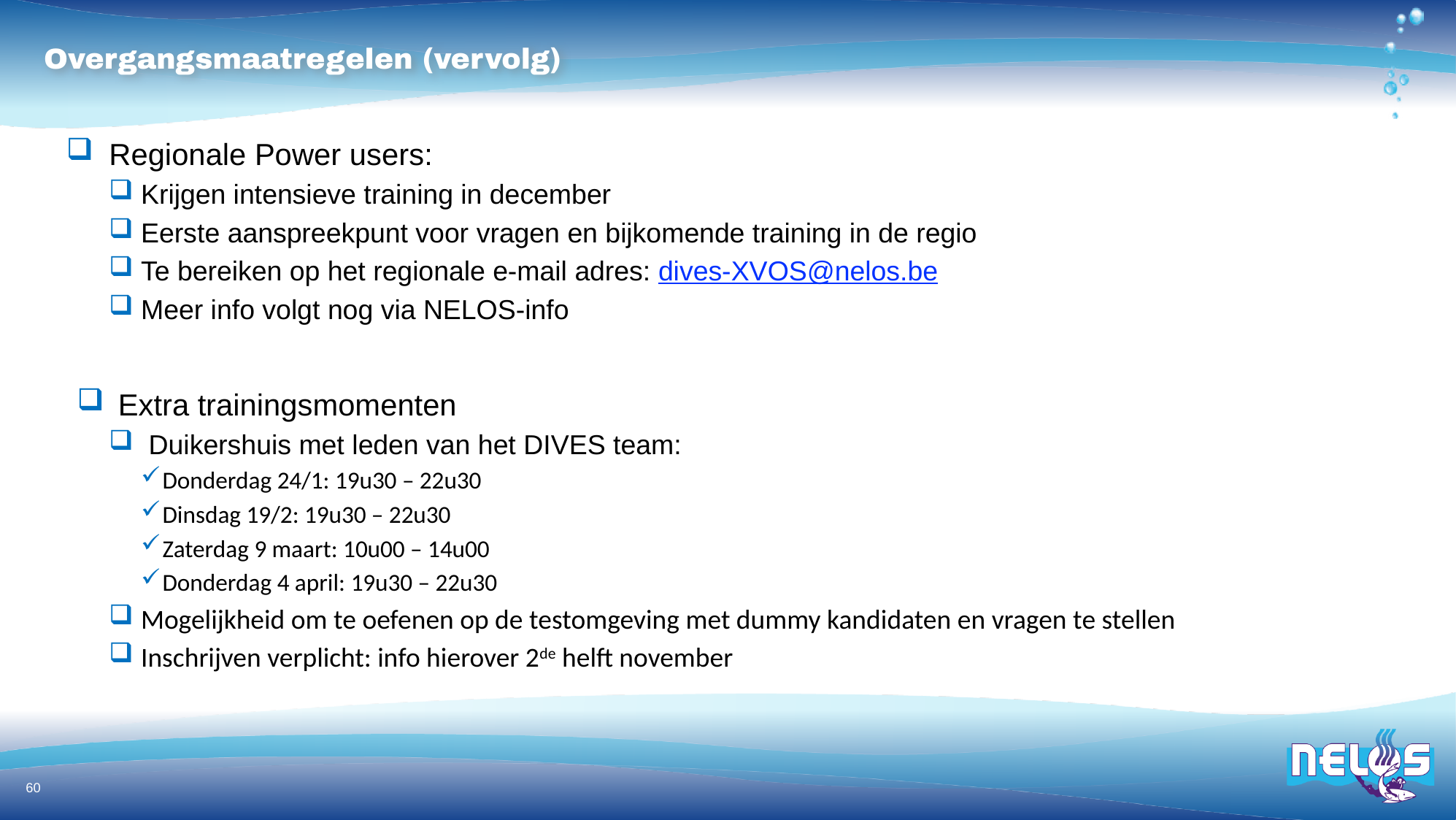

# Overgangsmaatregelen (vervolg)
Regionale Power users:
Krijgen intensieve training in december
Eerste aanspreekpunt voor vragen en bijkomende training in de regio
Te bereiken op het regionale e-mail adres: dives-XVOS@nelos.be
Meer info volgt nog via NELOS-info

Extra trainingsmomenten
 Duikershuis met leden van het DIVES team:
Donderdag 24/1: 19u30 – 22u30
Dinsdag 19/2: 19u30 – 22u30
Zaterdag 9 maart: 10u00 – 14u00
Donderdag 4 april: 19u30 – 22u30
Mogelijkheid om te oefenen op de testomgeving met dummy kandidaten en vragen te stellen
Inschrijven verplicht: info hierover 2de helft november